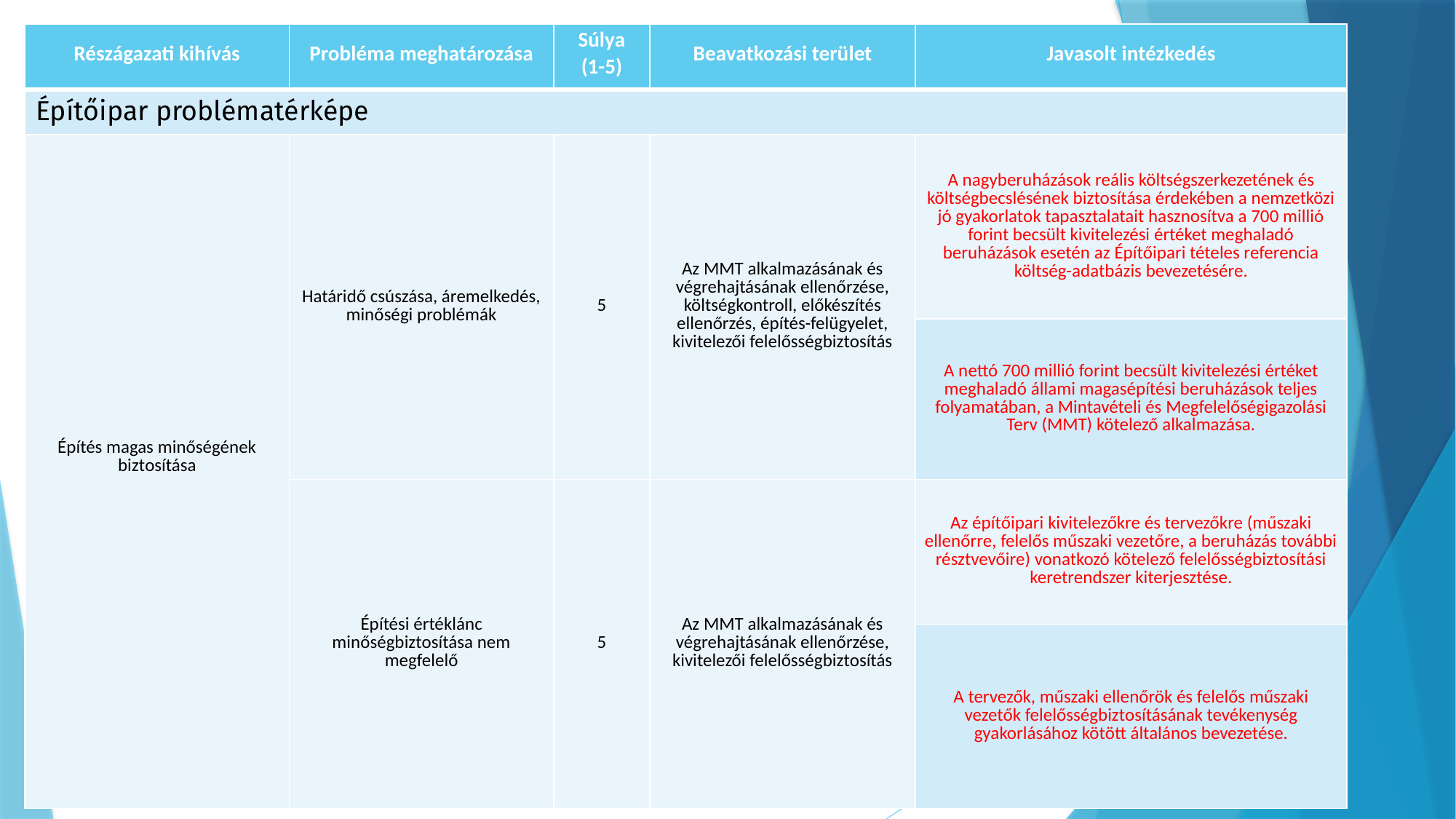

| Részágazati kihívás | Probléma meghatározása | Súlya (1-5) | Beavatkozási terület | Javasolt intézkedés |
| --- | --- | --- | --- | --- |
| Építőipar problématérképe |  |  |  |  |
| Építés magas minőségének biztosítása | Határidő csúszása, áremelkedés, minőségi problémák | 5 | Az MMT alkalmazásának és végrehajtásának ellenőrzése, költségkontroll, előkészítés ellenőrzés, építés-felügyelet, kivitelezői felelősségbiztosítás | A nagyberuházások reális költségszerkezetének és költségbecslésének biztosítása érdekében a nemzetközi jó gyakorlatok tapasztalatait hasznosítva a 700 millió forint becsült kivitelezési értéket meghaladó beruházások esetén az Építőipari tételes referencia költség-adatbázis bevezetésére. |
|  |  |  |  | A nettó 700 millió forint becsült kivitelezési értéket meghaladó állami magasépítési beruházások teljes folyamatában, a Mintavételi és Megfelelőségigazolási Terv (MMT) kötelező alkalmazása. |
|  | Építési értéklánc minőségbiztosítása nem megfelelő | 5 | Az MMT alkalmazásának és végrehajtásának ellenőrzése, kivitelezői felelősségbiztosítás | Az építőipari kivitelezőkre és tervezőkre (műszaki ellenőrre, felelős műszaki vezetőre, a beruházás további résztvevőire) vonatkozó kötelező felelősségbiztosítási keretrendszer kiterjesztése. |
|  |  |  |  | A tervezők, műszaki ellenőrök és felelős műszaki vezetők felelősségbiztosításának tevékenység gyakorlásához kötött általános bevezetése. |